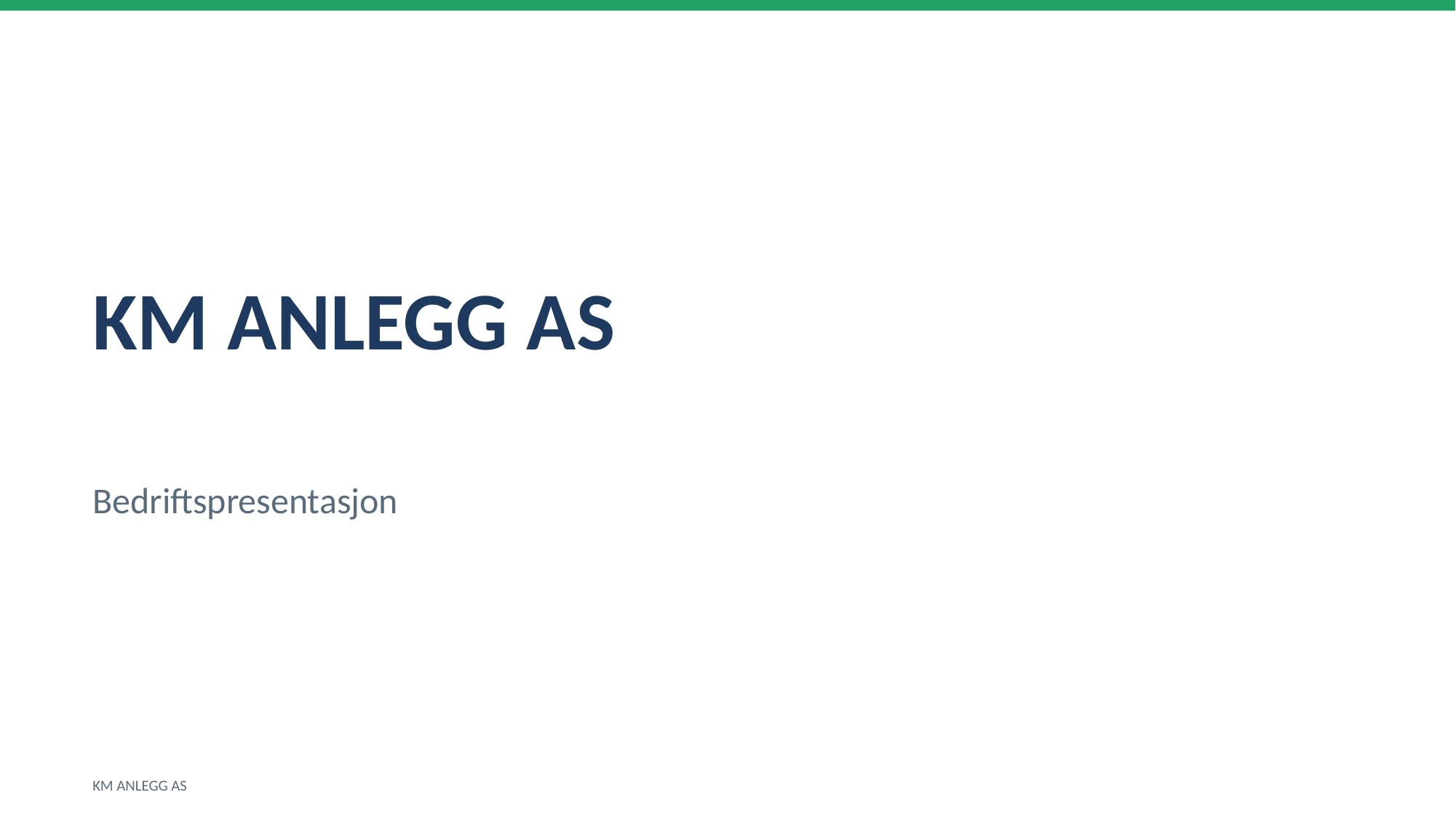

KM ANLEGG AS
Bedriftspresentasjon
KM ANLEGG AS